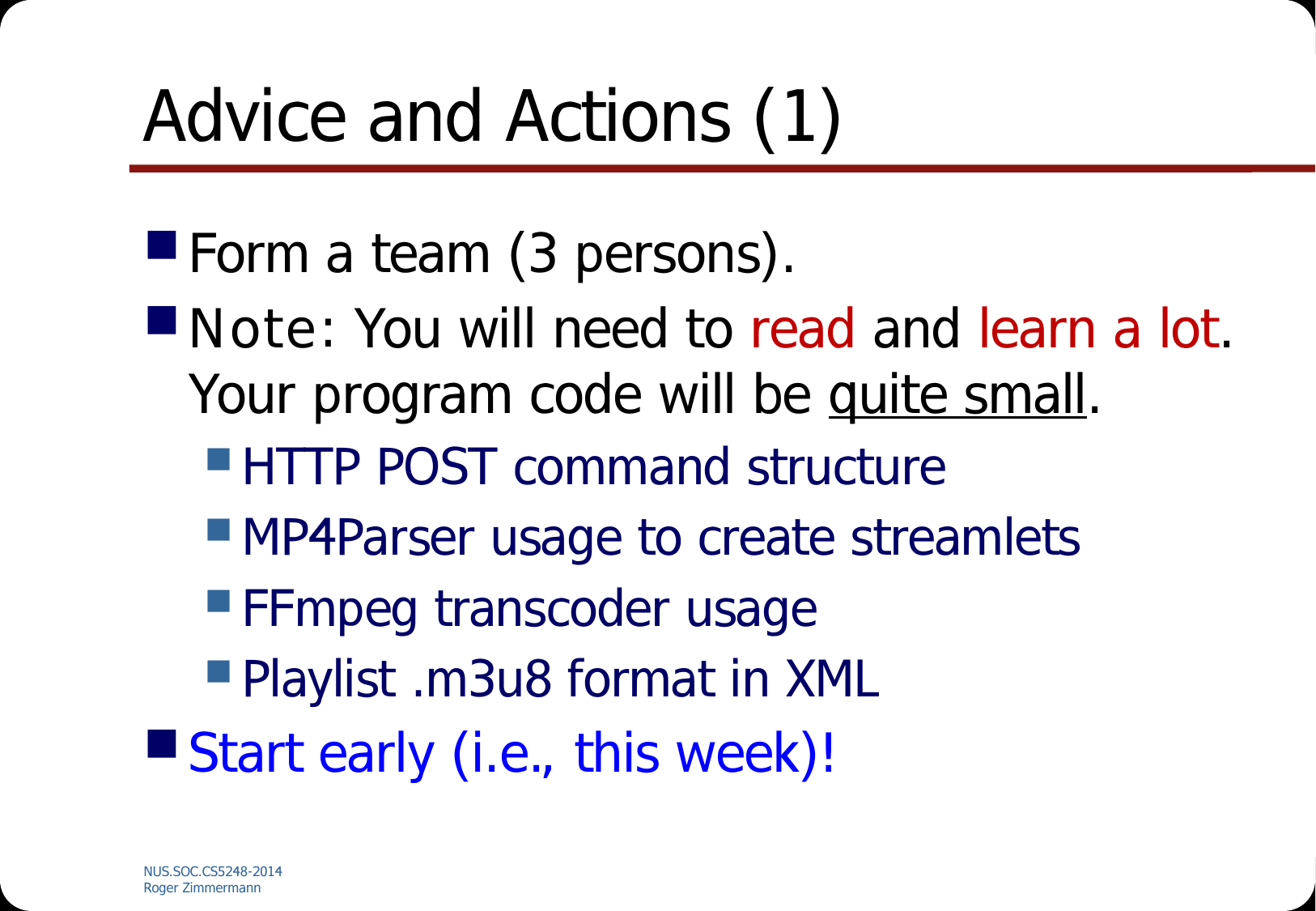

# Advice and Actions (1)
Form a team (3 persons).
Note: You will need to read and learn a lot. Your program code will be quite small.
HTTP POST command structure
MP4Parser usage to create streamlets
FFmpeg transcoder usage
Playlist .m3u8 format in XML
Start early (i.e., this week)!

NUS.SOC.CS5248-2014
Roger Zimmermann